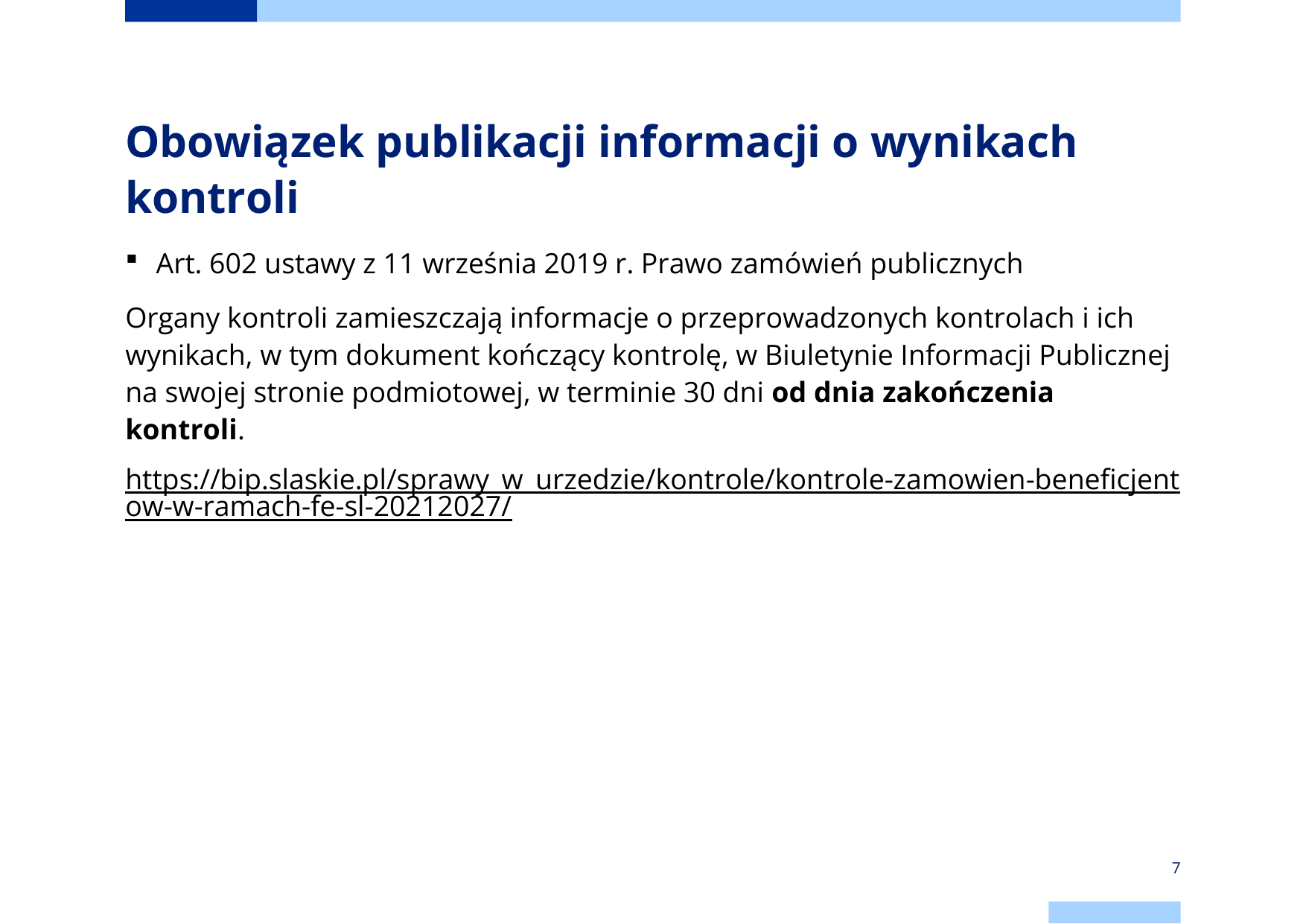

# Obowiązek publikacji informacji o wynikach kontroli
Art. 602 ustawy z 11 września 2019 r. Prawo zamówień publicznych
Organy kontroli zamieszczają informacje o przeprowadzonych kontrolach i ich wynikach, w tym dokument kończący kontrolę, w Biuletynie Informacji Publicznej na swojej stronie podmiotowej, w terminie 30 dni od dnia zakończenia kontroli.
https://bip.slaskie.pl/sprawy_w_urzedzie/kontrole/kontrole-zamowien-beneficjentow-w-ramach-fe-sl-20212027/
7